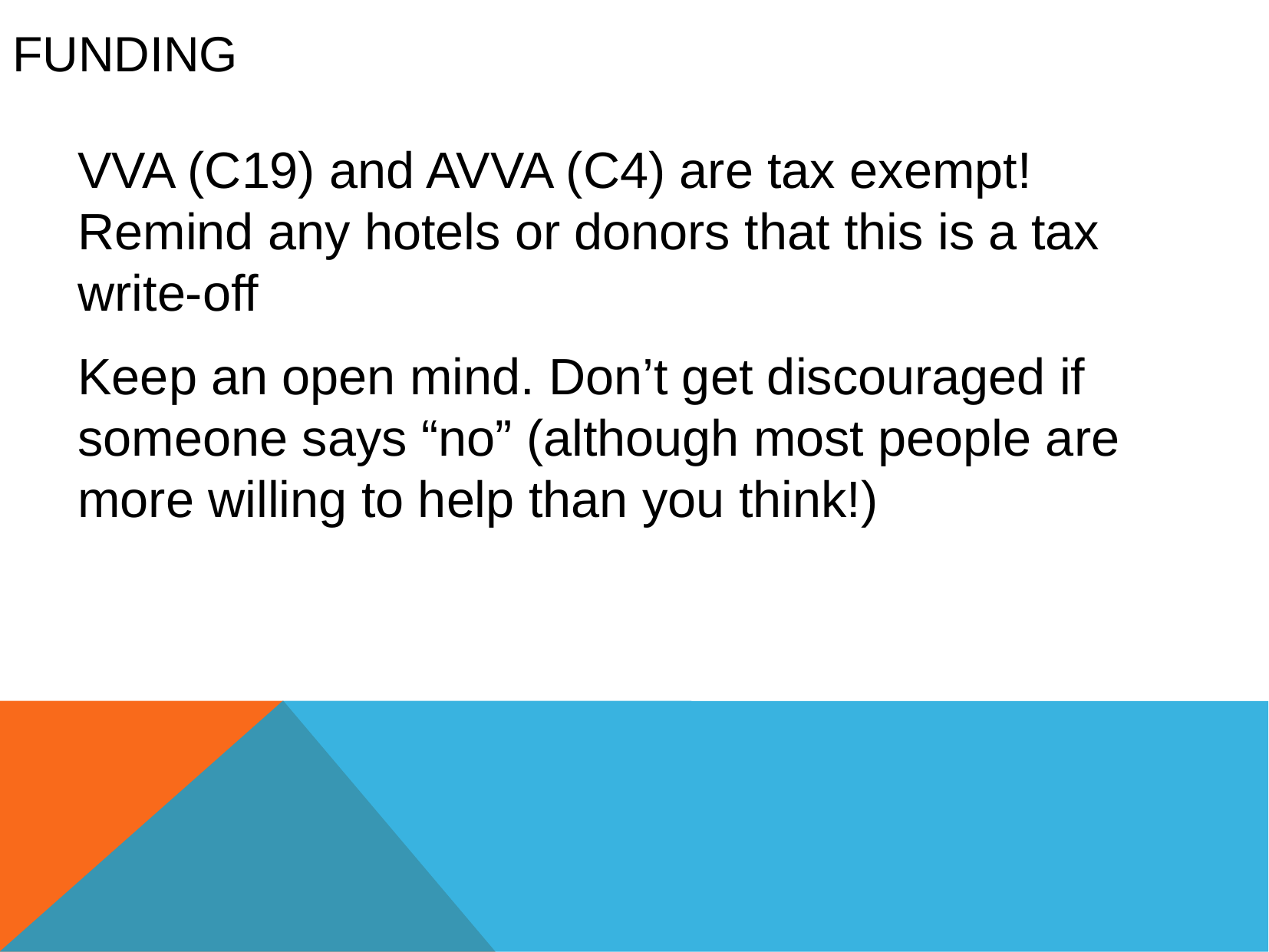

Funding
VVA (C19) and AVVA (C4) are tax exempt! Remind any hotels or donors that this is a tax write-off
Keep an open mind. Don’t get discouraged if someone says “no” (although most people are more willing to help than you think!)